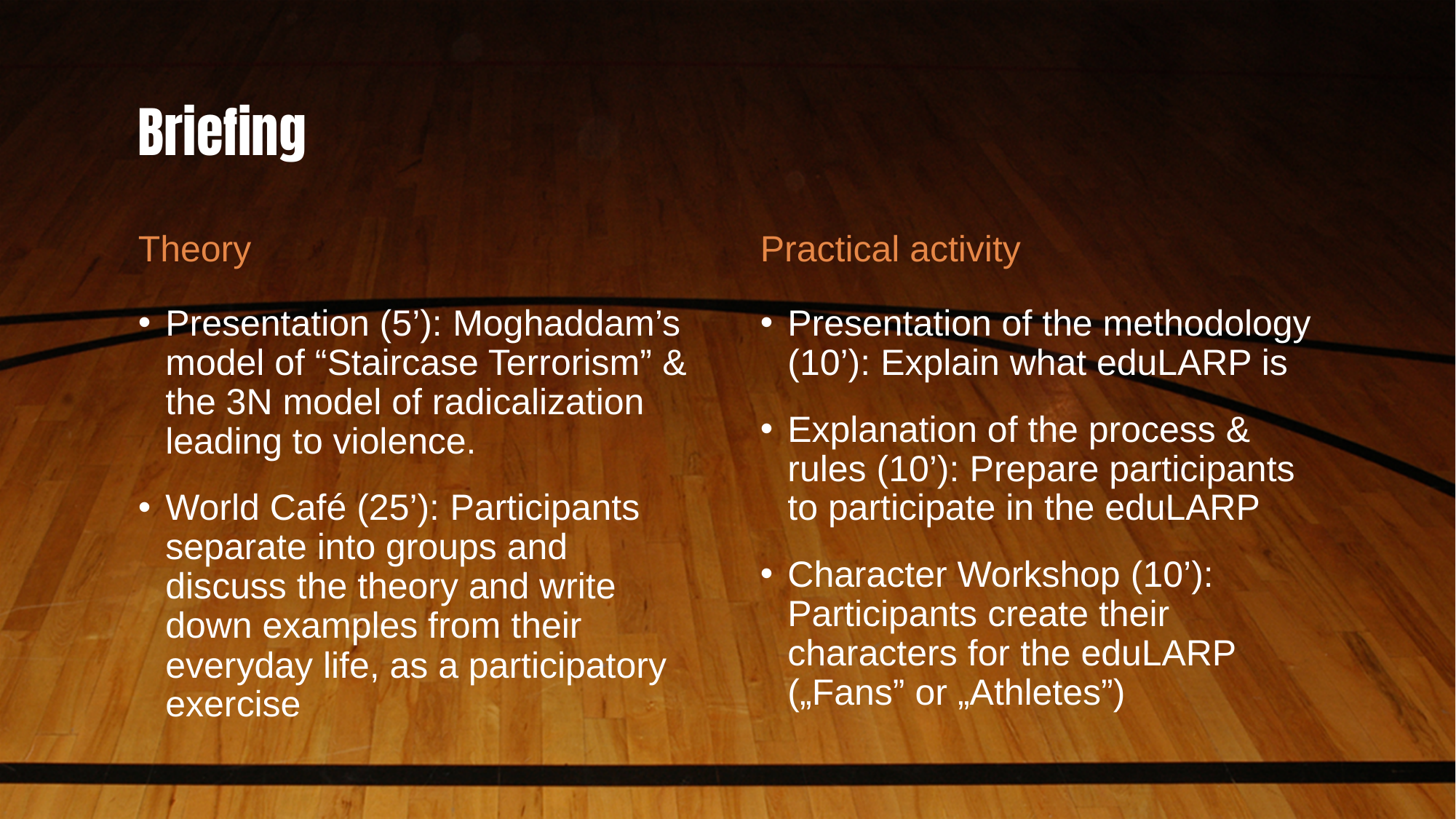

# Briefing
Theory
Practical activity
Presentation (5’): Moghaddam’s model of “Staircase Terrorism” & the 3N model of radicalization leading to violence.
World Café (25’): Participants separate into groups and discuss the theory and write down examples from their everyday life, as a participatory exercise
Presentation of the methodology (10’): Explain what eduLARP is
Explanation of the process & rules (10’): Prepare participants to participate in the eduLARP
Character Workshop (10’): Participants create their characters for the eduLARP („Fans” or „Athletes”)